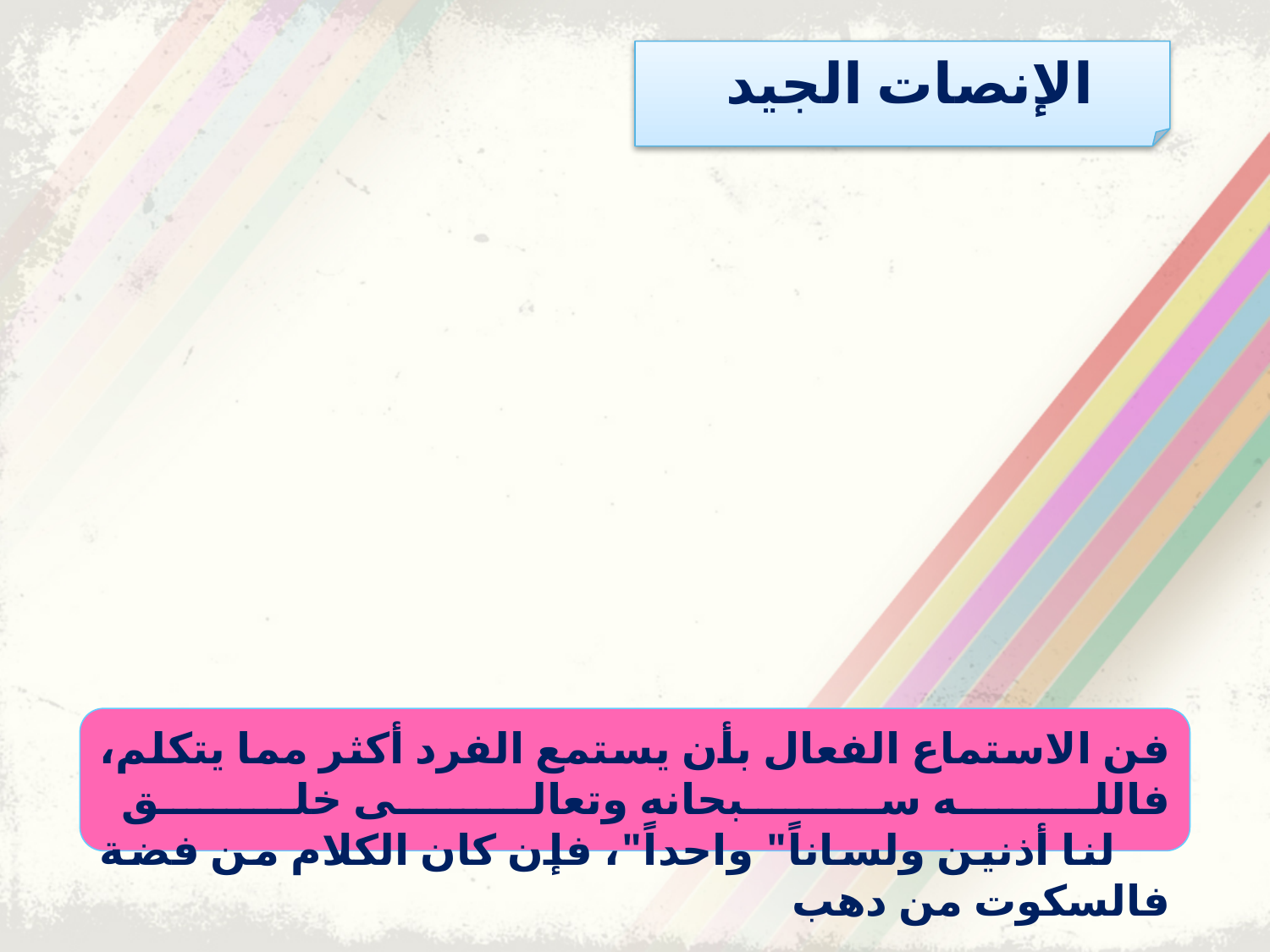

الإنصات الجيد
فن الاستماع الفعال بأن يستمع الفرد أكثر مما يتكلم، فالله سبحانه وتعالى خلق
     لنا أذنين ولساناً" واحداً"، فإن كان الكلام من فضة فالسكوت من دهب